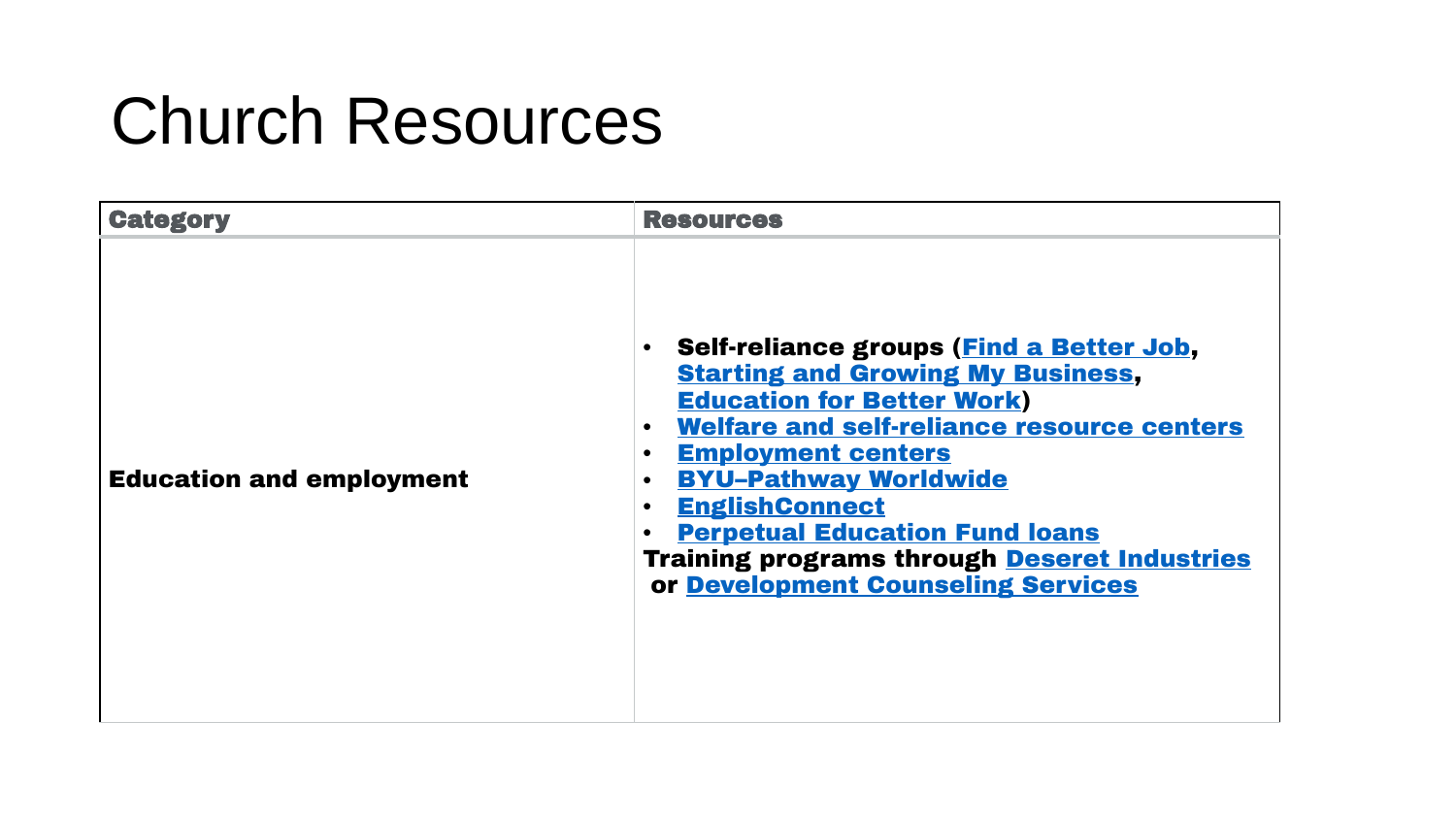

# Church Resources
| Category | Resources |
| --- | --- |
| Education and employment | Self-reliance groups (Find a Better Job, Starting and Growing My Business, Education for Better Work) Welfare and self-reliance resource centers Employment centers BYU–Pathway Worldwide EnglishConnect Perpetual Education Fund loans Training programs through Deseret Industries or Development Counseling Services |